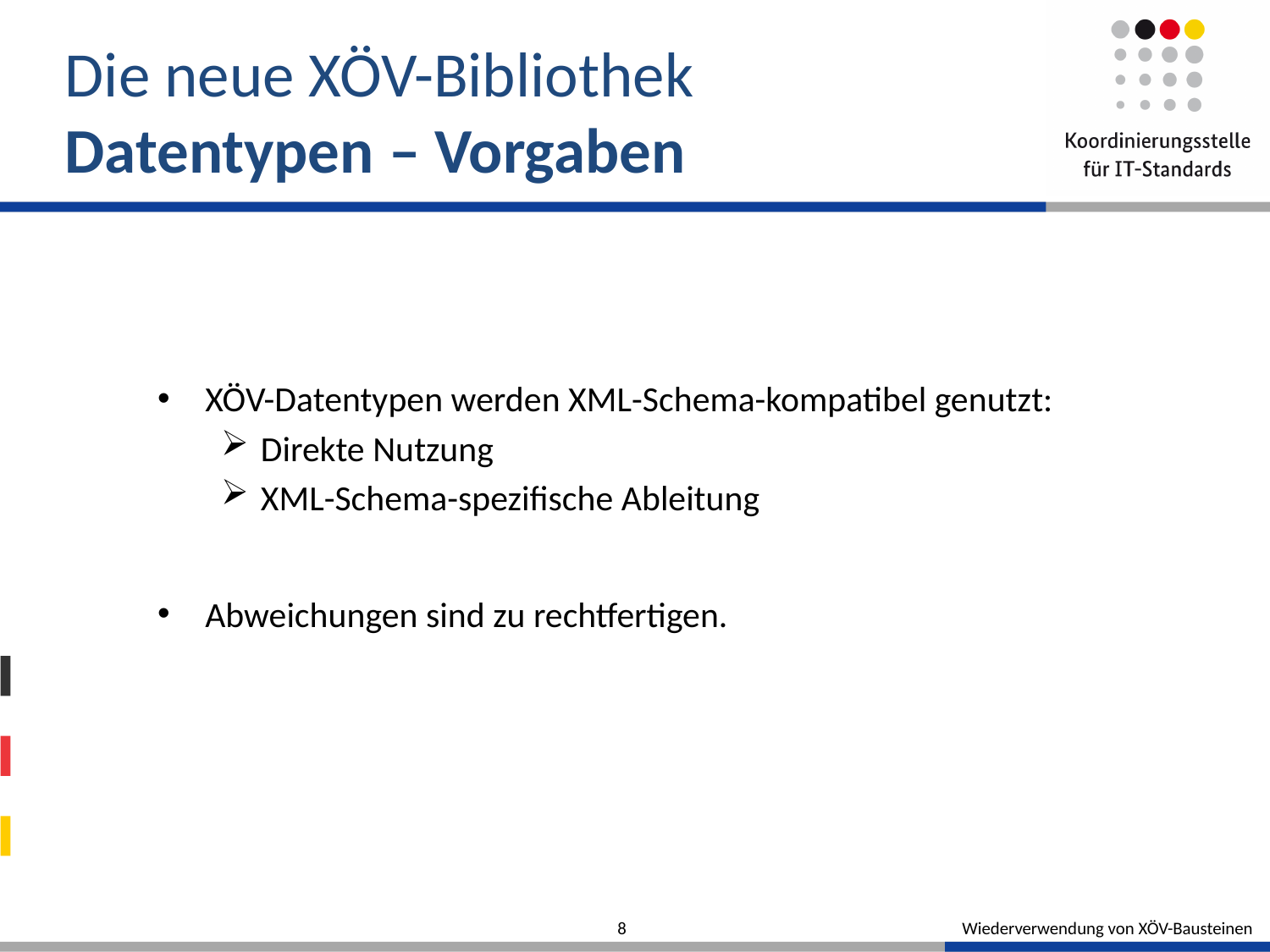

# Die neue XÖV-Bibliothek Datentypen – Vorgaben

XÖV-Datentypen werden XML-Schema-kompatibel genutzt:
Direkte Nutzung
XML-Schema-spezifische Ableitung

Abweichungen sind zu rechtfertigen.
8
Wiederverwendung von XÖV-Bausteinen